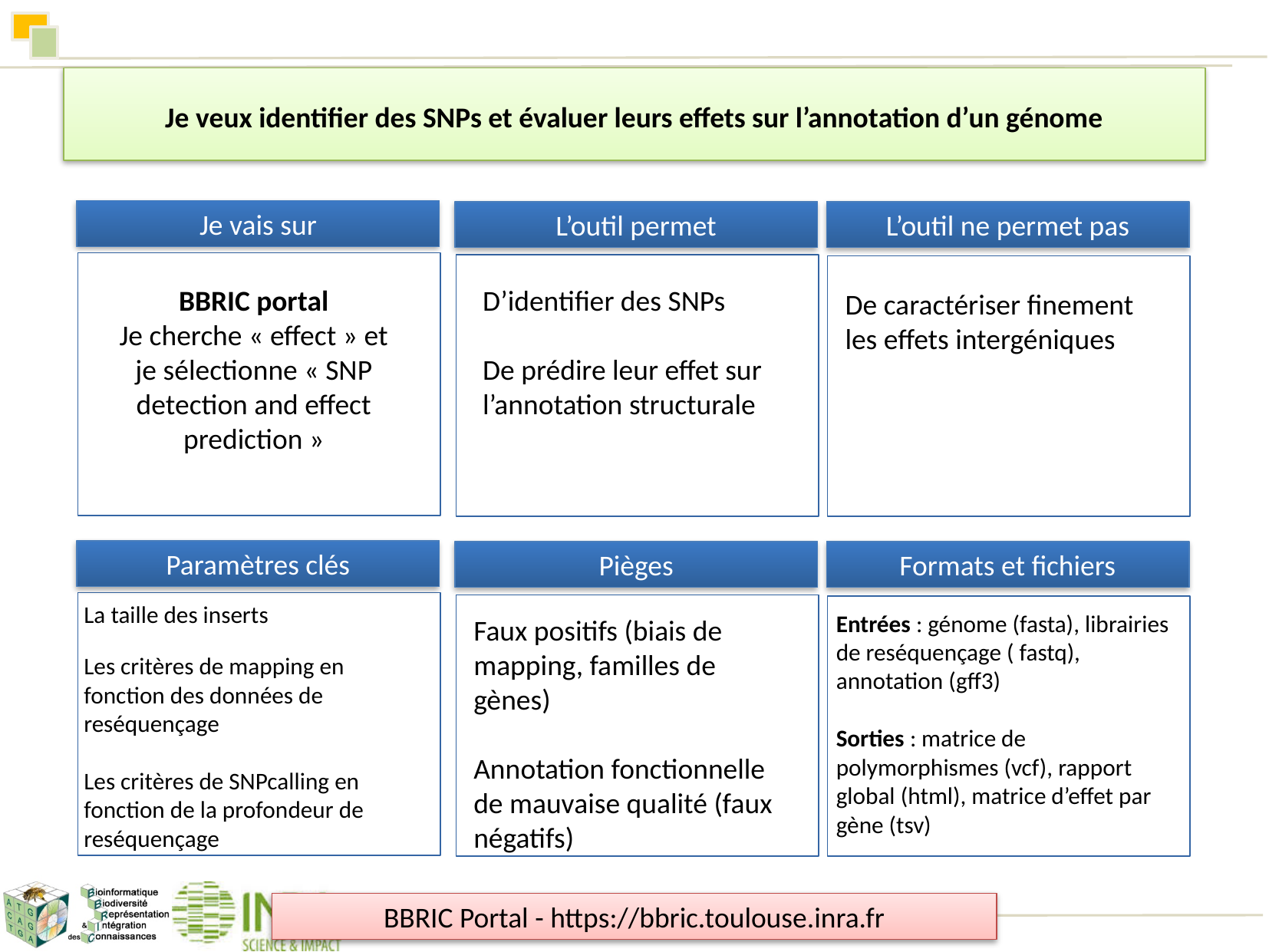

Je veux identifier des SNPs et évaluer leurs effets sur l’annotation d’un génome
Je vais sur

L’outil permet

L’outil ne permet pas

D’identifier des SNPs

De prédire leur effet sur l’annotation structurale
BBRIC portal
Je cherche « effect » et je sélectionne « SNP detection and effect prediction »
De caractériser finement les effets intergéniques
Paramètres clés

Pièges

Formats et fichiers

La taille des inserts

Les critères de mapping en fonction des données de reséquençage

Les critères de SNPcalling en fonction de la profondeur de reséquençage
Entrées : génome (fasta), librairies de reséquençage ( fastq), annotation (gff3)

Sorties : matrice de polymorphismes (vcf), rapport global (html), matrice d’effet par gène (tsv)
Faux positifs (biais de mapping, familles de gènes)

Annotation fonctionnelle de mauvaise qualité (faux négatifs)
BBRIC Portal - https://bbric.toulouse.inra.fr